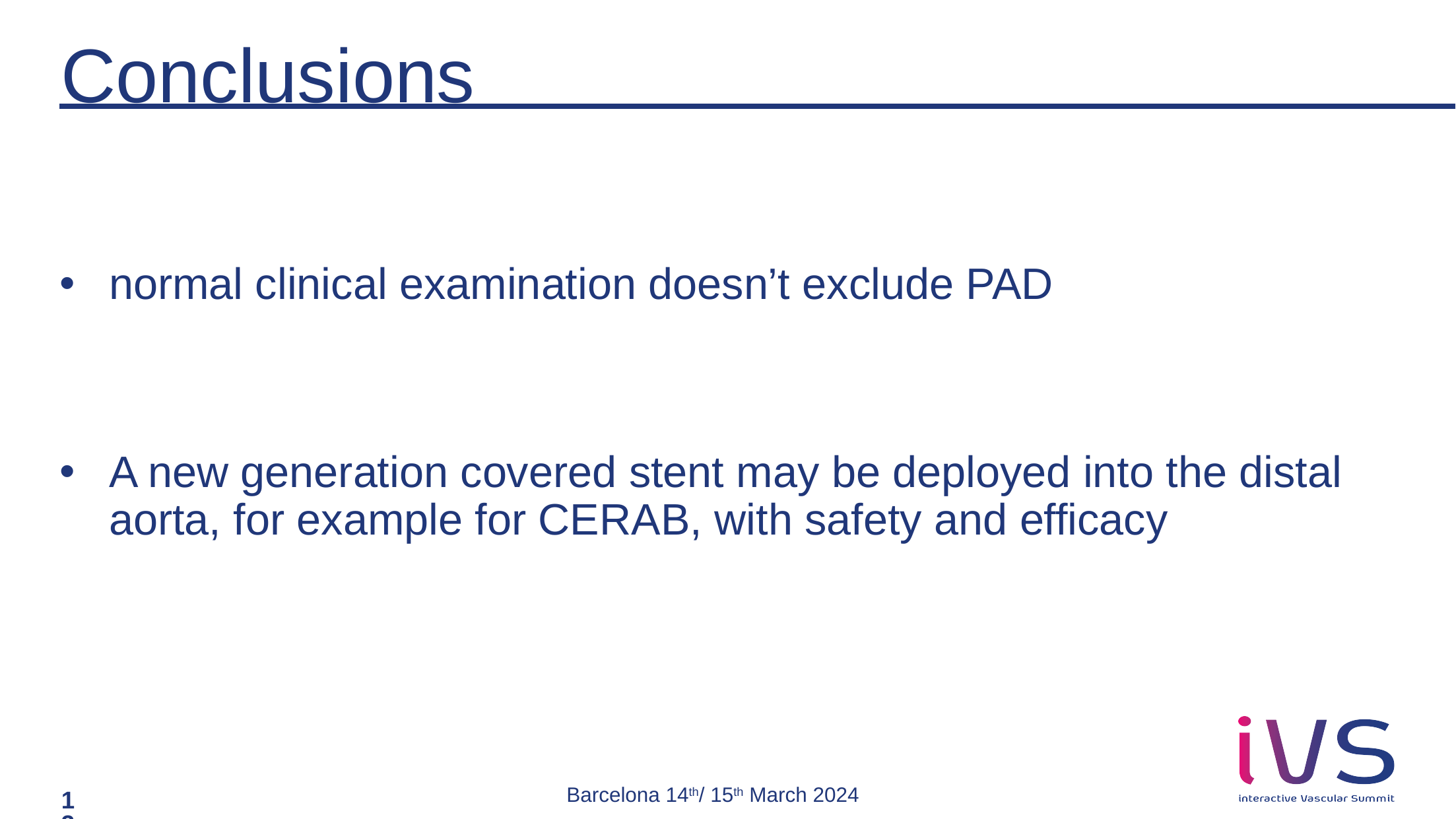

# Conclusions
normal clinical examination doesn’t exclude PAD

A new generation covered stent may be deployed into the distal aorta, for example for CERAB, with safety and efficacy